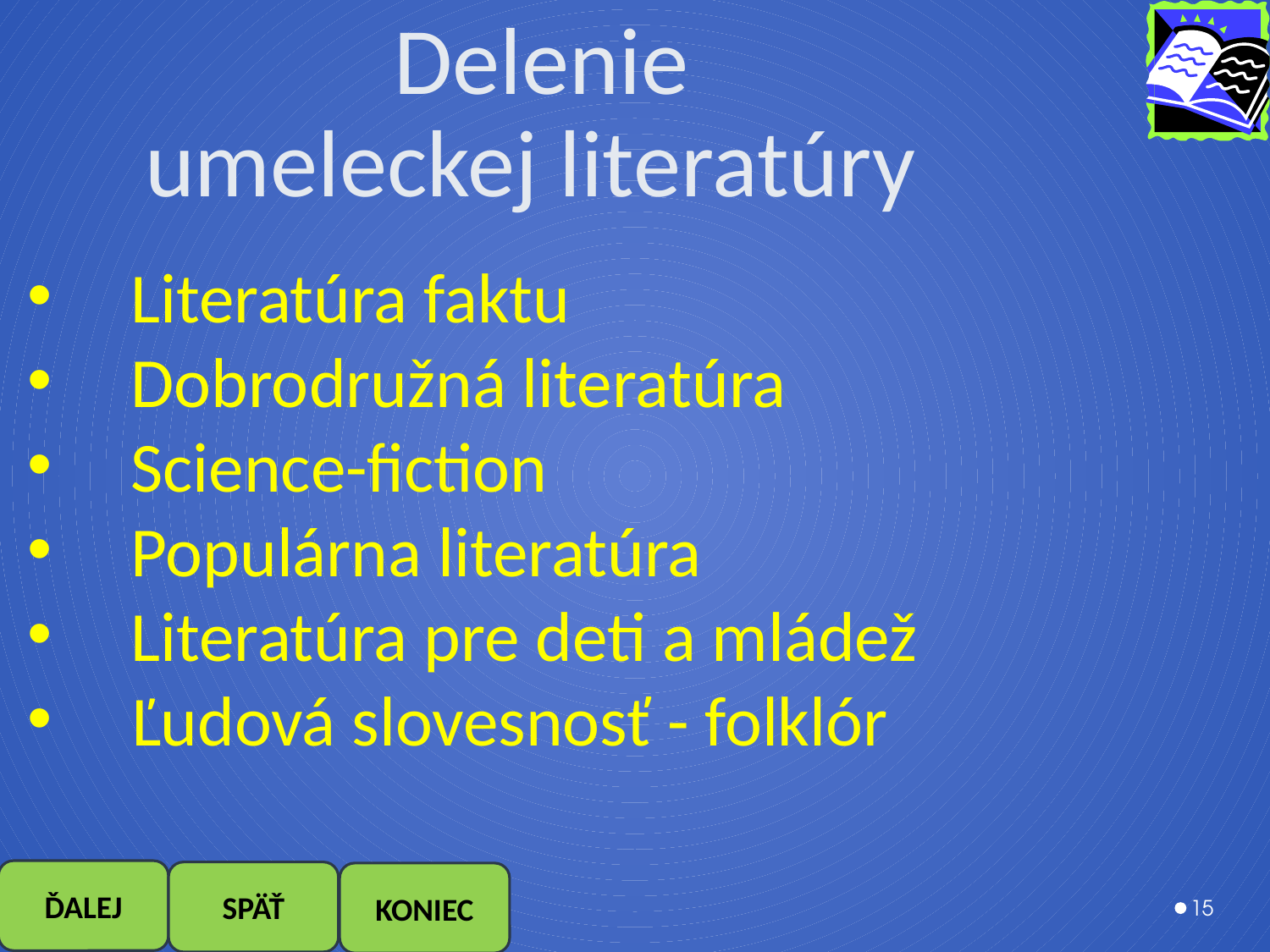

# Delenie umeleckej literatúry
Literatúra faktu
Dobrodružná literatúra
Science-fiction
Populárna literatúra
Literatúra pre deti a mládež
Ľudová slovesnosť - folklór
15